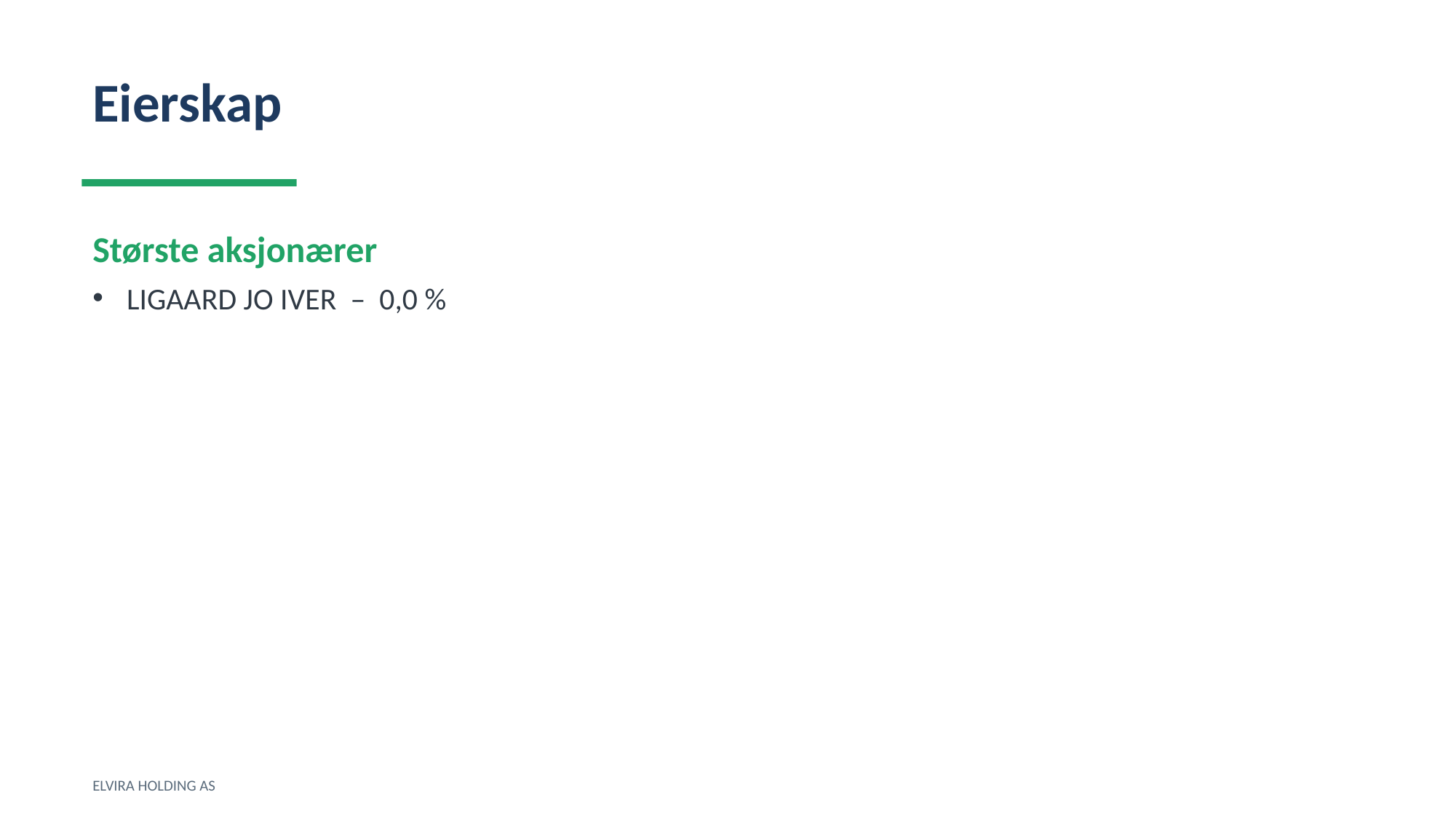

Eierskap

Største aksjonærer
LIGAARD JO IVER  –  0,0 %
ELVIRA HOLDING AS